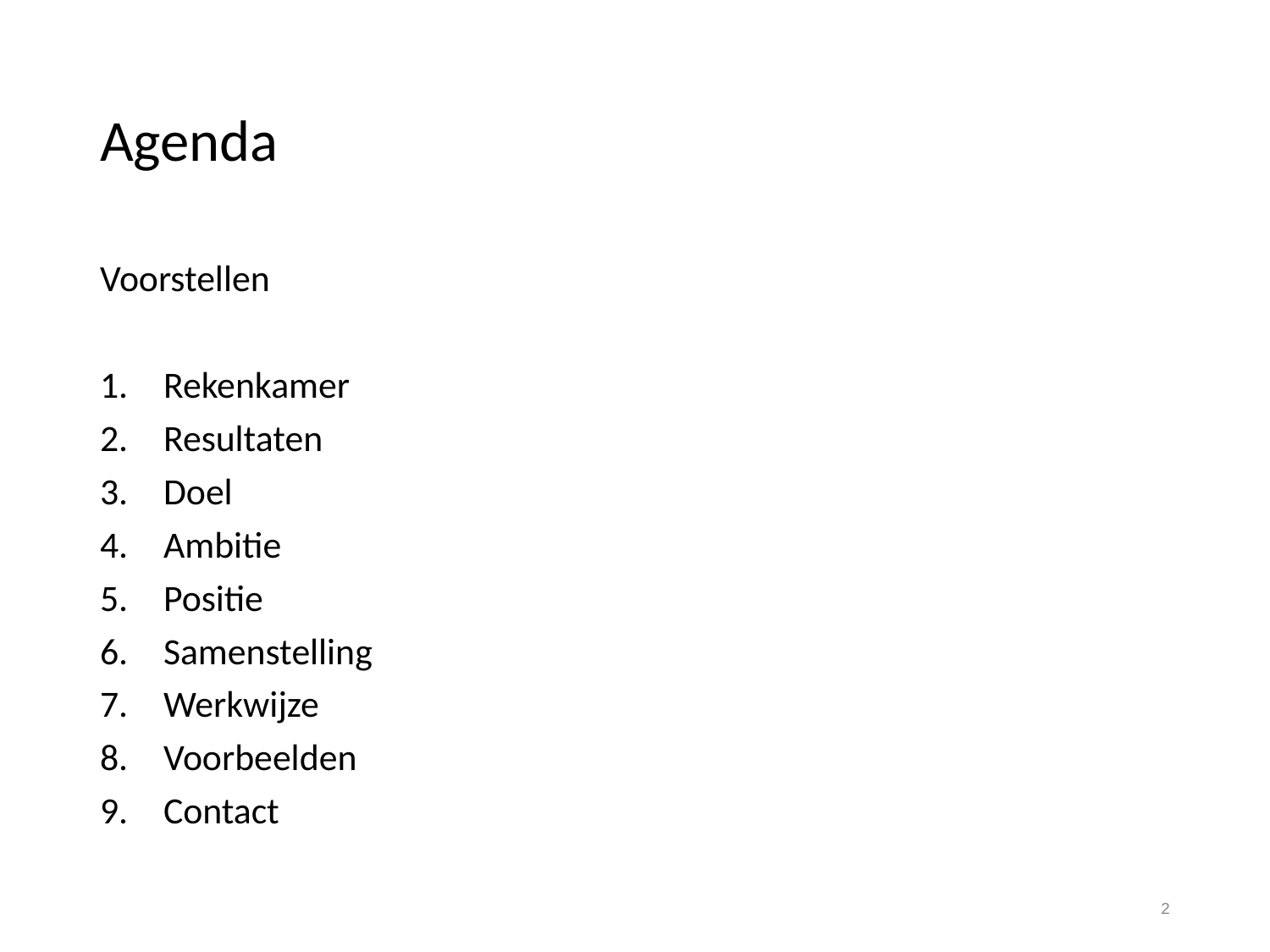

# Agenda
Voorstellen

Rekenkamer
Resultaten
Doel
Ambitie
Positie
Samenstelling
Werkwijze
Voorbeelden
Contact

2